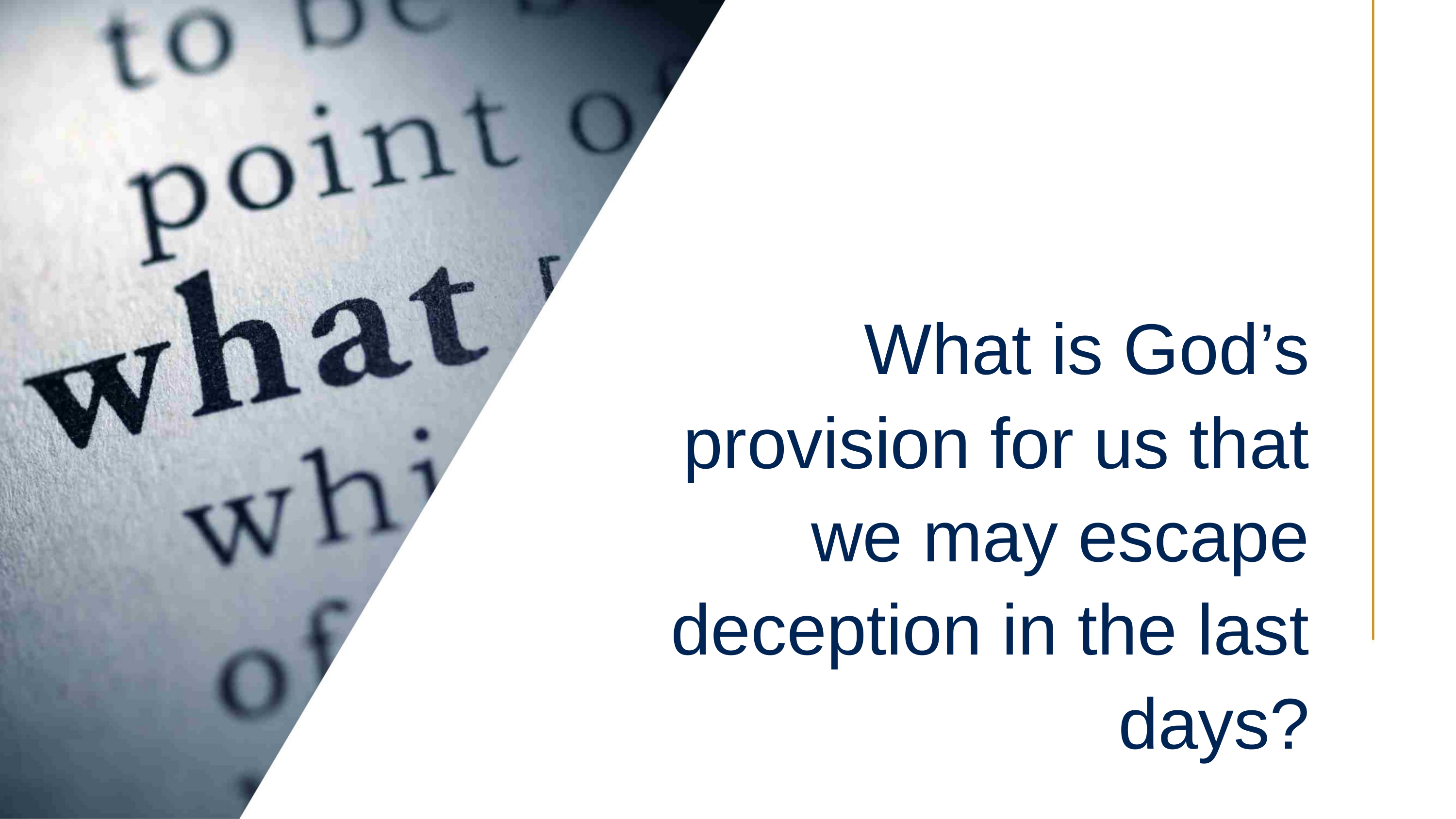

What is God’s
provision for us that
we may escape
deception in the last
days?